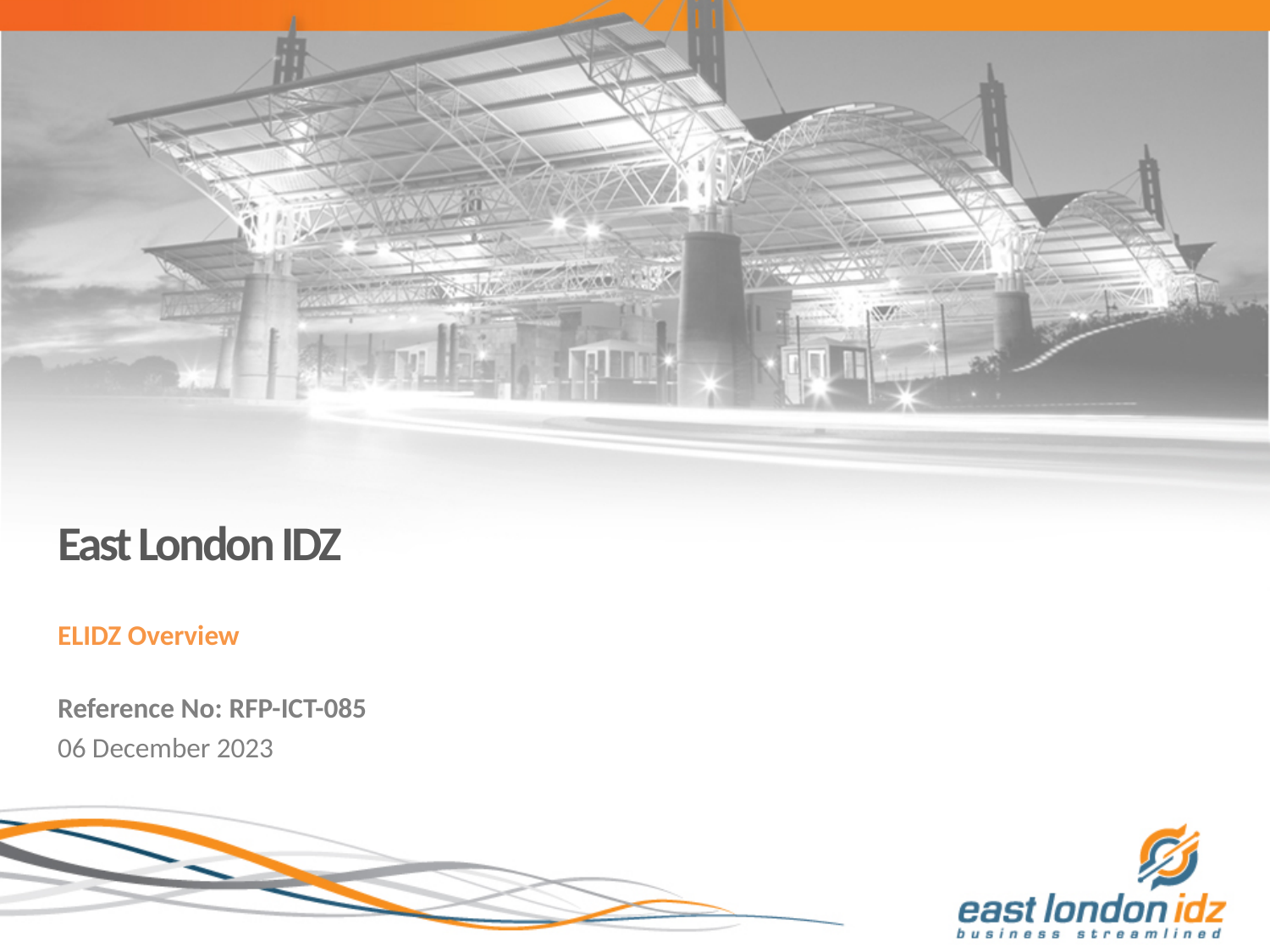

# East London IDZ

ELIDZ Overview
Reference No: RFP-ICT-085
06 December 2023